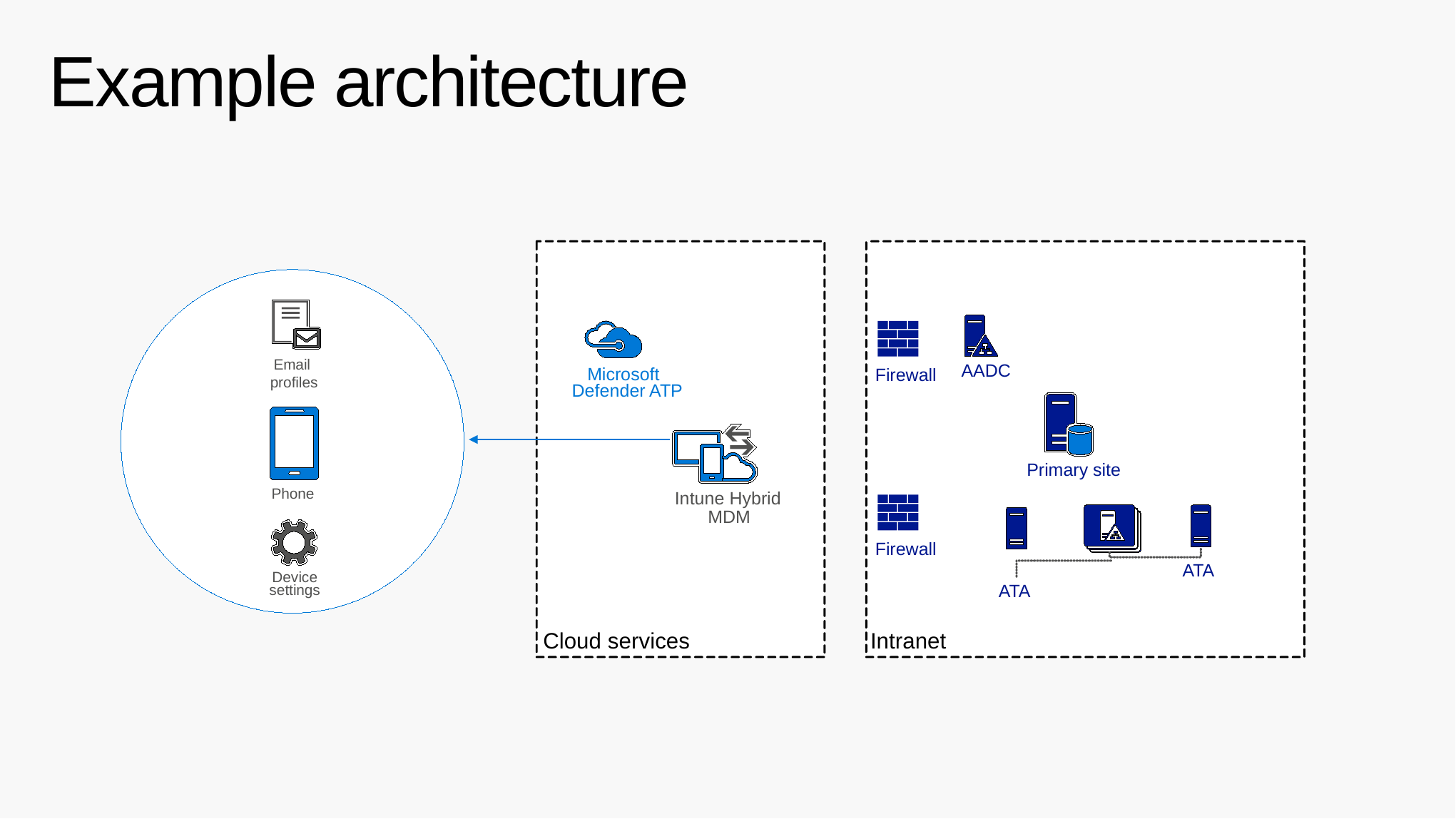

# Example architecture

Email
profiles
AADC
Microsoft
Firewall

Defender ATP

Primary site
Phone
Intune Hybrid

MDM

Firewall

ATA

Device
ATA
settings
Cloud services
Intranet